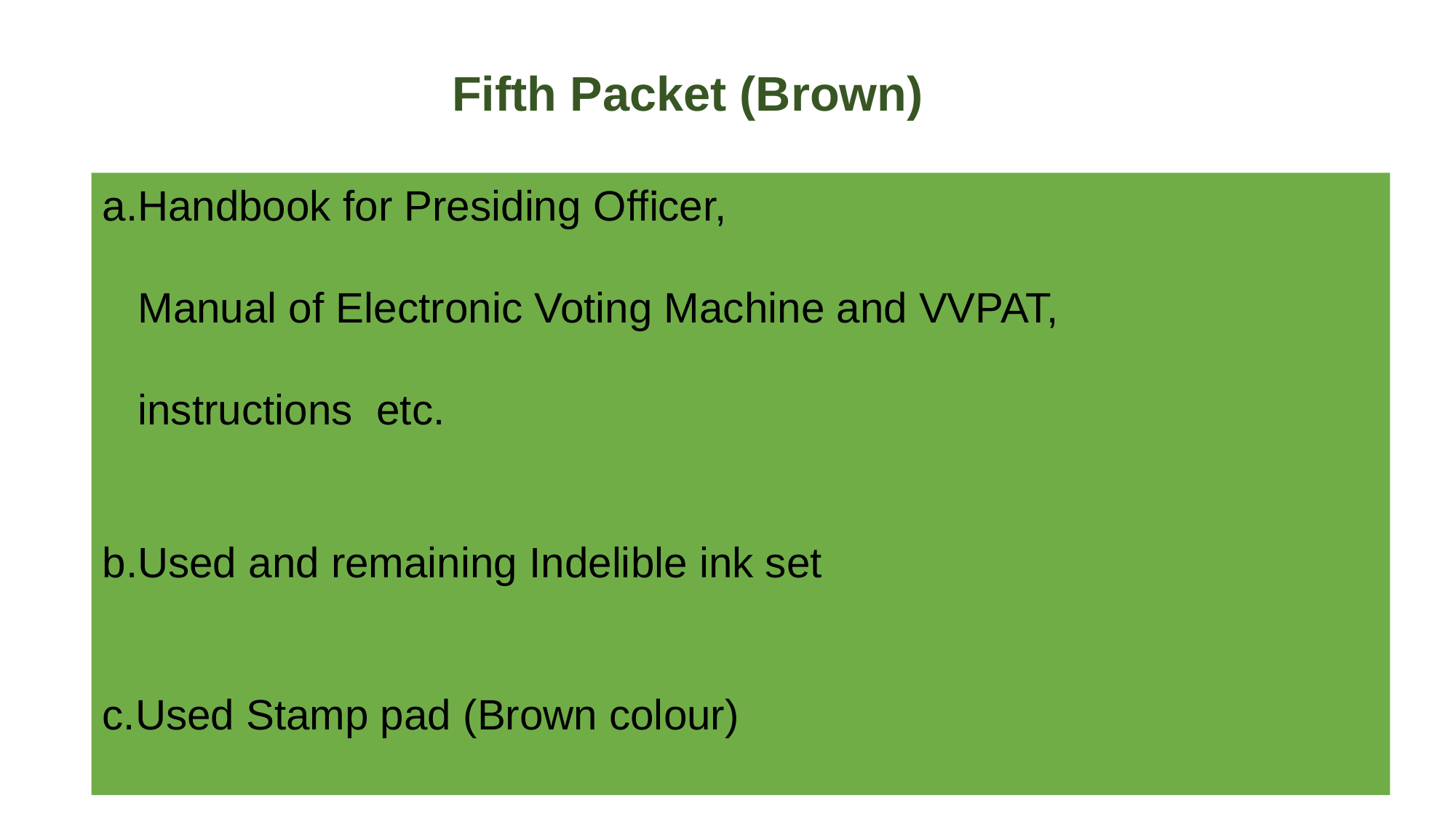

Fifth Packet (Brown)
a.Handbook for Presiding Oﬃcer,

   Manual of Electronic Voting Machine and VVPAT,

   instructions  etc.

b.Used and remaining Indelible ink set

c.Used Stamp pad (Brown colour)